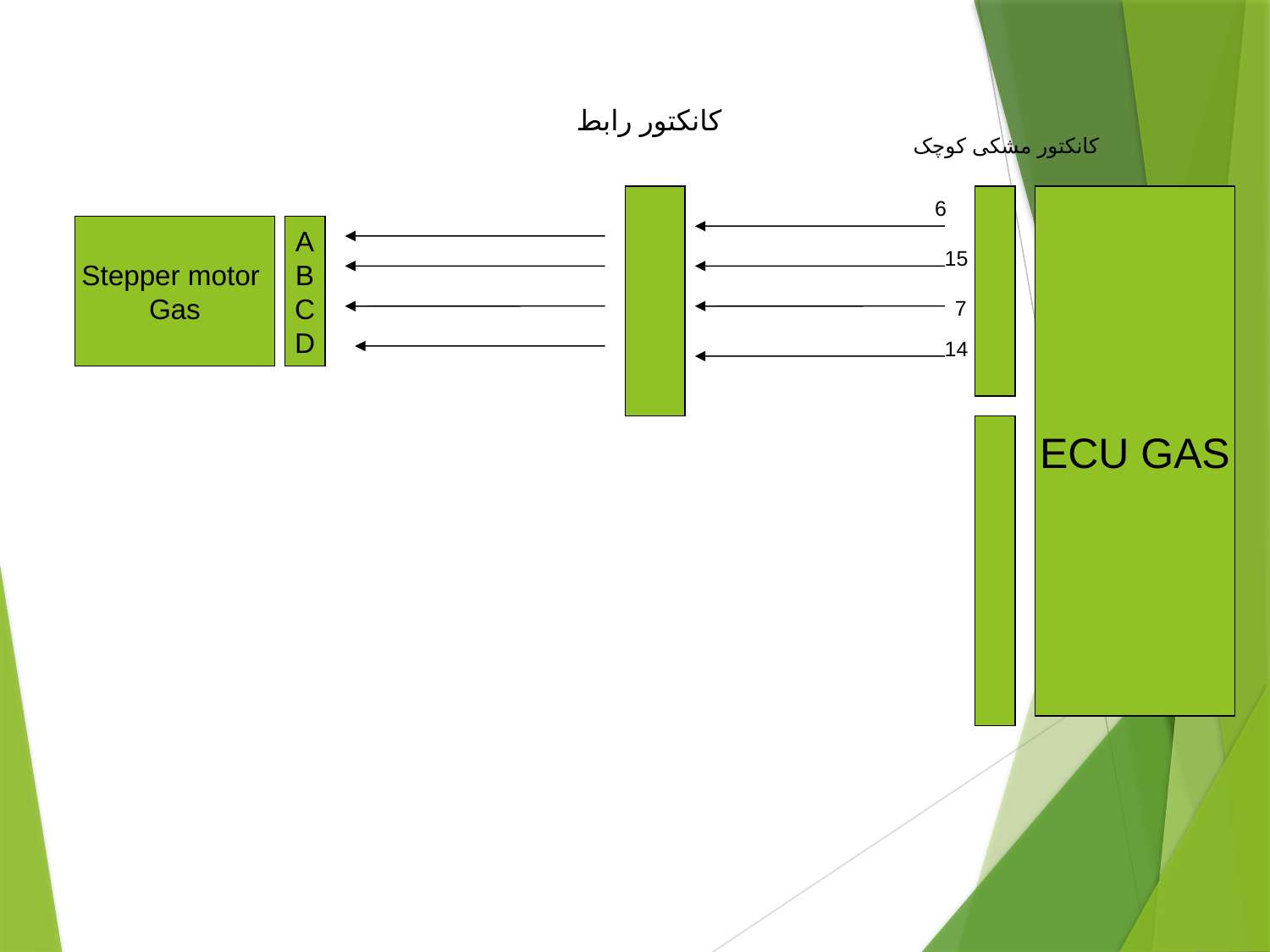

کانکتور رابط
کانکتور مشکی کوچک

ECU GAS
6
Stepper motor
Gas
A
B
C
D

15

7

14